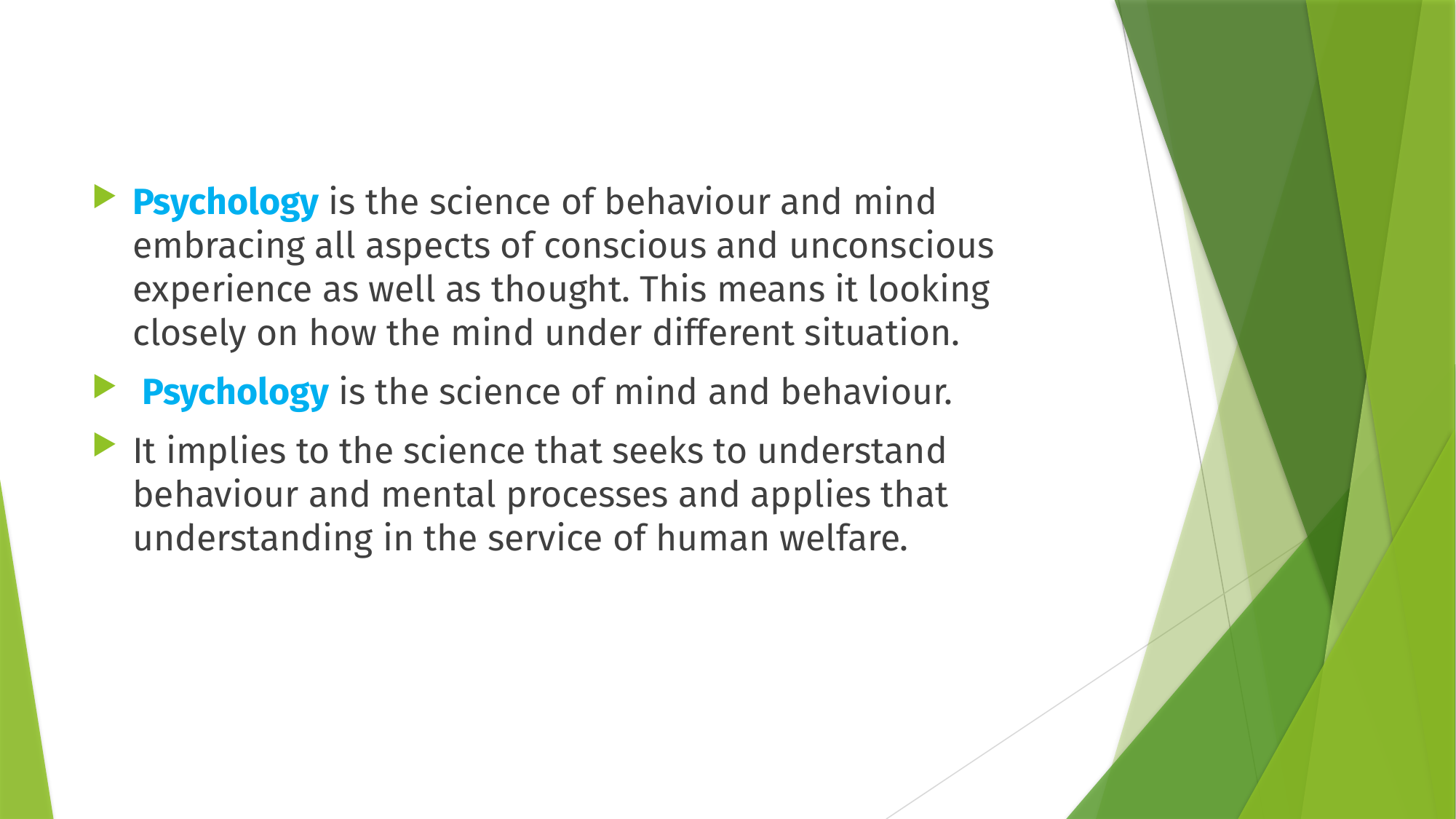

#
Psychology is the science of behaviour and mind embracing all aspects of conscious and unconscious experience as well as thought. This means it looking closely on how the mind under different situation.
 Psychology is the science of mind and behaviour.
It implies to the science that seeks to understand behaviour and mental processes and applies that understanding in the service of human welfare.